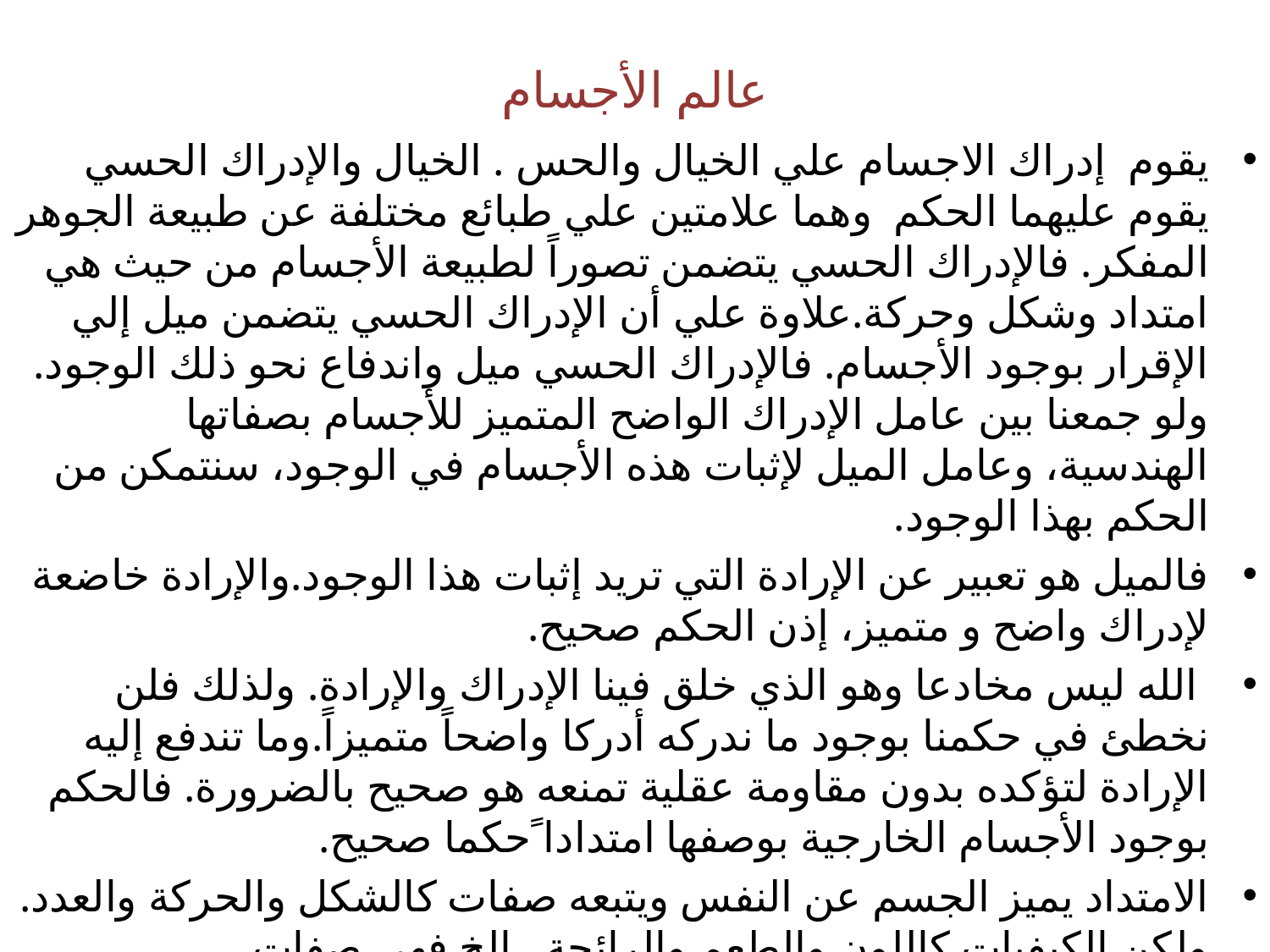

# عالم الأجسام
يقوم  إدراك الاجسام علي الخيال والحس . الخيال والإدراك الحسي يقوم عليهما الحكم  وهما علامتين علي طبائع مختلفة عن طبيعة الجوهر المفكر. فالإدراك الحسي يتضمن تصوراً لطبيعة الأجسام من حيث هي امتداد وشكل وحركة.علاوة علي أن الإدراك الحسي يتضمن ميل إلي الإقرار بوجود الأجسام. فالإدراك الحسي ميل واندفاع نحو ذلك الوجود. ولو جمعنا بين عامل الإدراك الواضح المتميز للأجسام بصفاتها الهندسية، وعامل الميل لإثبات هذه الأجسام في الوجود، سنتمكن من الحكم بهذا الوجود.
فالميل هو تعبير عن الإرادة التي تريد إثبات هذا الوجود.والإرادة خاضعة لإدراك واضح و متميز، إذن الحكم صحيح.
 الله ليس مخادعا وهو الذي خلق فينا الإدراك والإرادة. ولذلك فلن نخطئ في حكمنا بوجود ما ندركه أدركا واضحاً متميزاً.وما تندفع إليه الإرادة لتؤكده بدون مقاومة عقلية تمنعه هو صحيح بالضرورة. فالحكم بوجود الأجسام الخارجية بوصفها امتدادا ًحكما صحيح.
الامتداد يميز الجسم عن النفس ويتبعه صفات كالشكل والحركة والعدد. ولكن الكيفيات كاللون والطعم والرائحة ..إلخ فهي صفات ثانوية.الصفات الثانوية لا تقوم في الجسم بل هي مرتبطة بأحوال النفس. ونعتقد أن الأجسام تحمل هذا الصفات، ولكنها ليست موجودة في الأجسام علي نحو حقيقي. ومع ذلك تؤثر في النفس فنشعر بالحرارة أو البرودة ..إلخ.